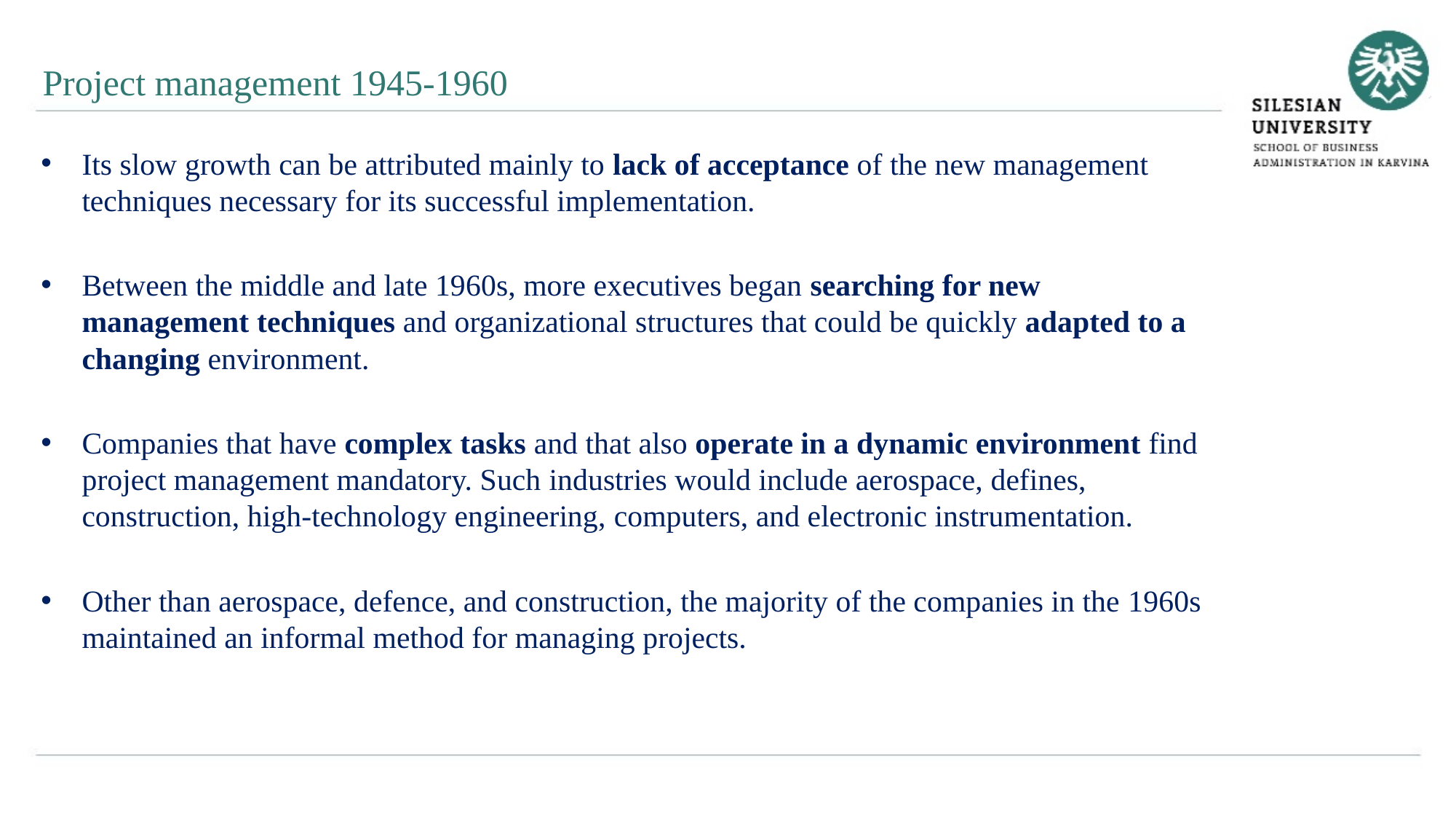

Project management 1945-1960
Its slow growth can be attributed mainly to lack of acceptance of the new management techniques necessary for its successful implementation.

Between the middle and late 1960s, more executives began searching for new management techniques and organizational structures that could be quickly adapted to a changing environment.

Companies that have complex tasks and that also operate in a dynamic environment find project management mandatory. Such industries would include aerospace, defines, construction, high-technology engineering, computers, and electronic instrumentation.

Other than aerospace, defence, and construction, the majority of the companies in the 1960s maintained an informal method for managing projects.